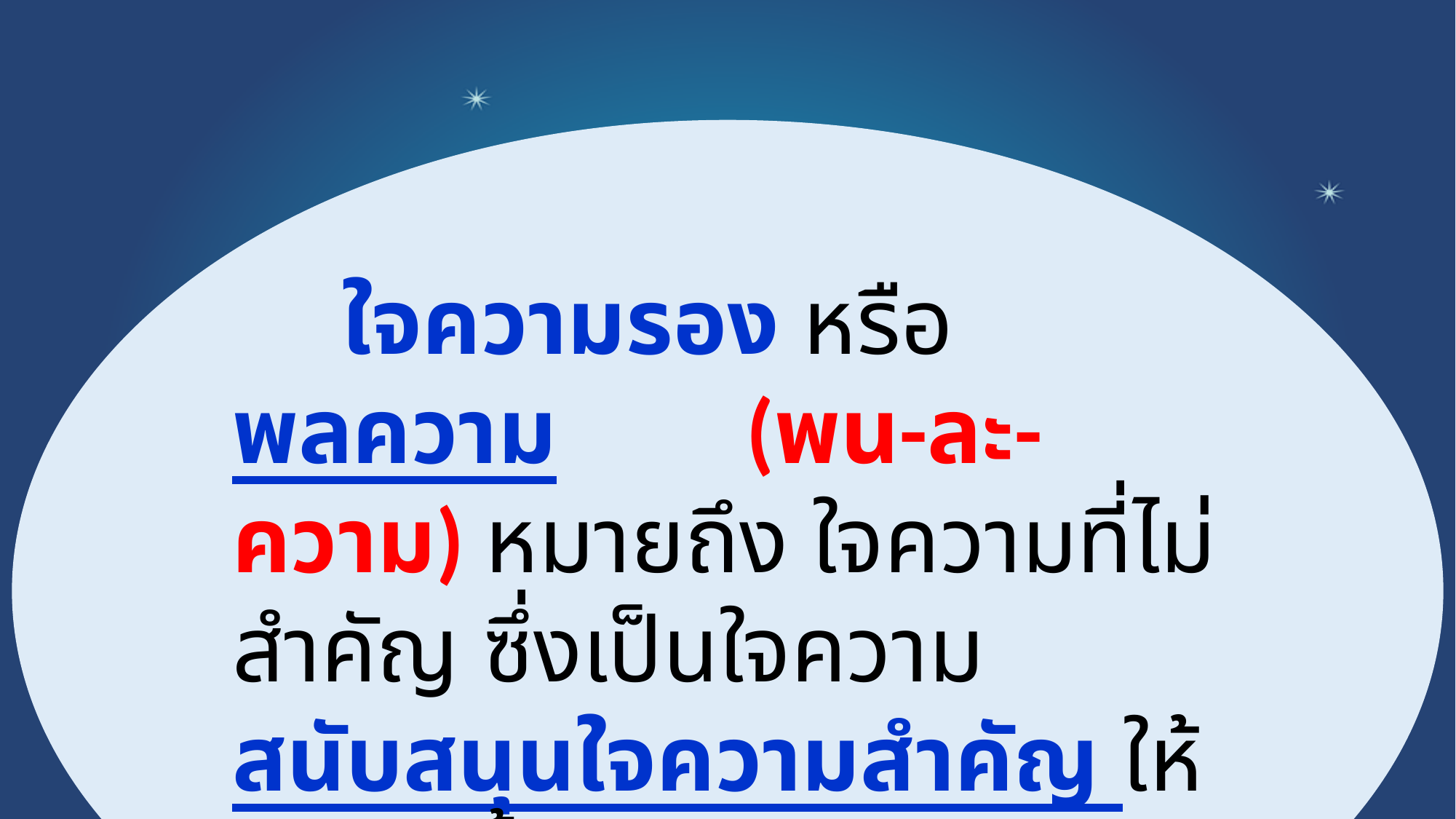

ใจความรอง หรือ พลความ        (พน-ละ-ความ) หมายถึง ใจความที่ไม่สำคัญ ซึ่งเป็นใจความสนับสนุนใจความสำคัญ ให้ชัดเจนขึ้น